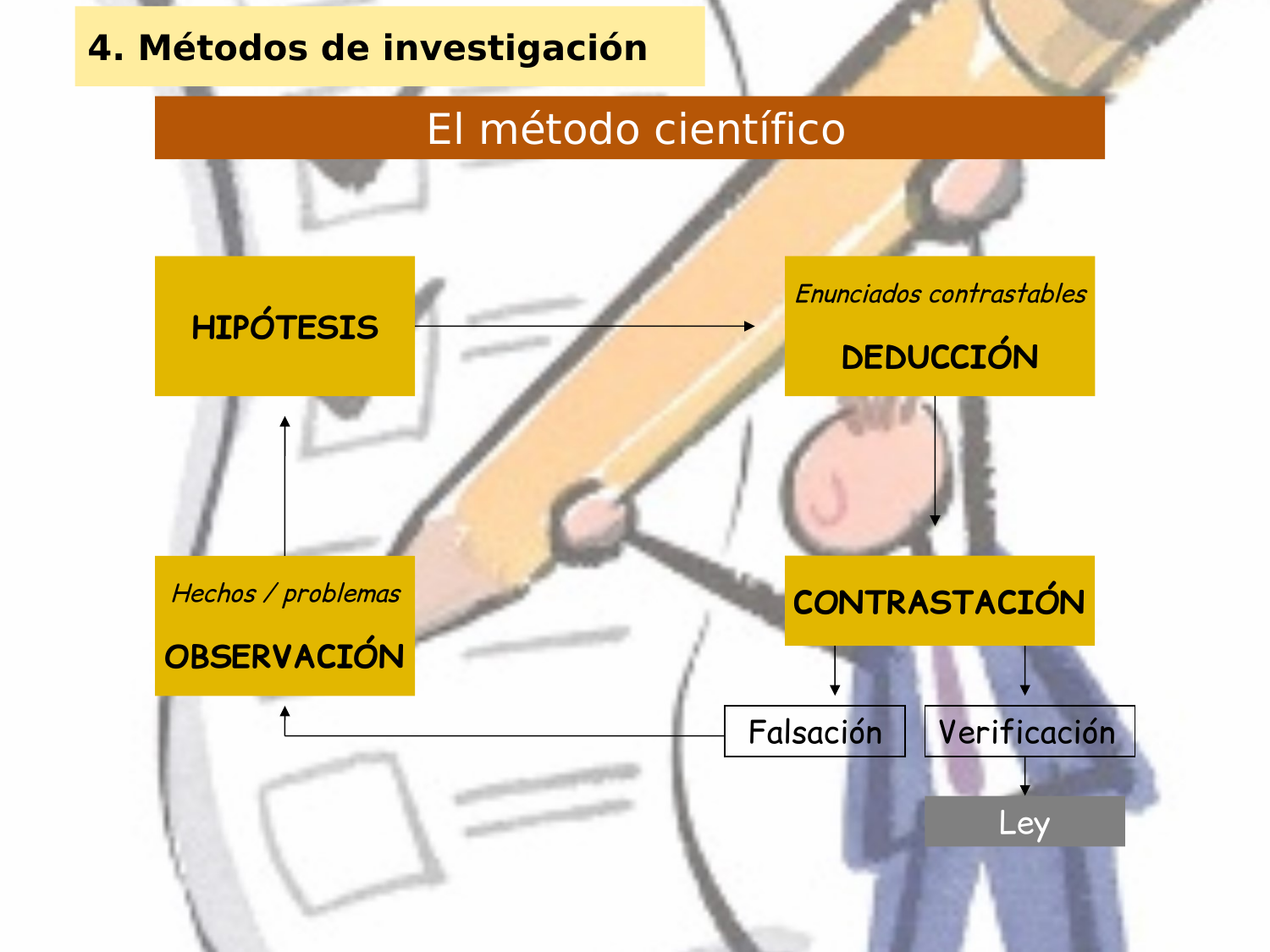

4. Métodos de investigación
  El método científico
HIPÓTESIS
Enunciados contrastables

DEDUCCIÓN

Hechos / problemas

OBSERVACIÓN
CONTRASTACIÓN

Falsación
Verificación

Ley